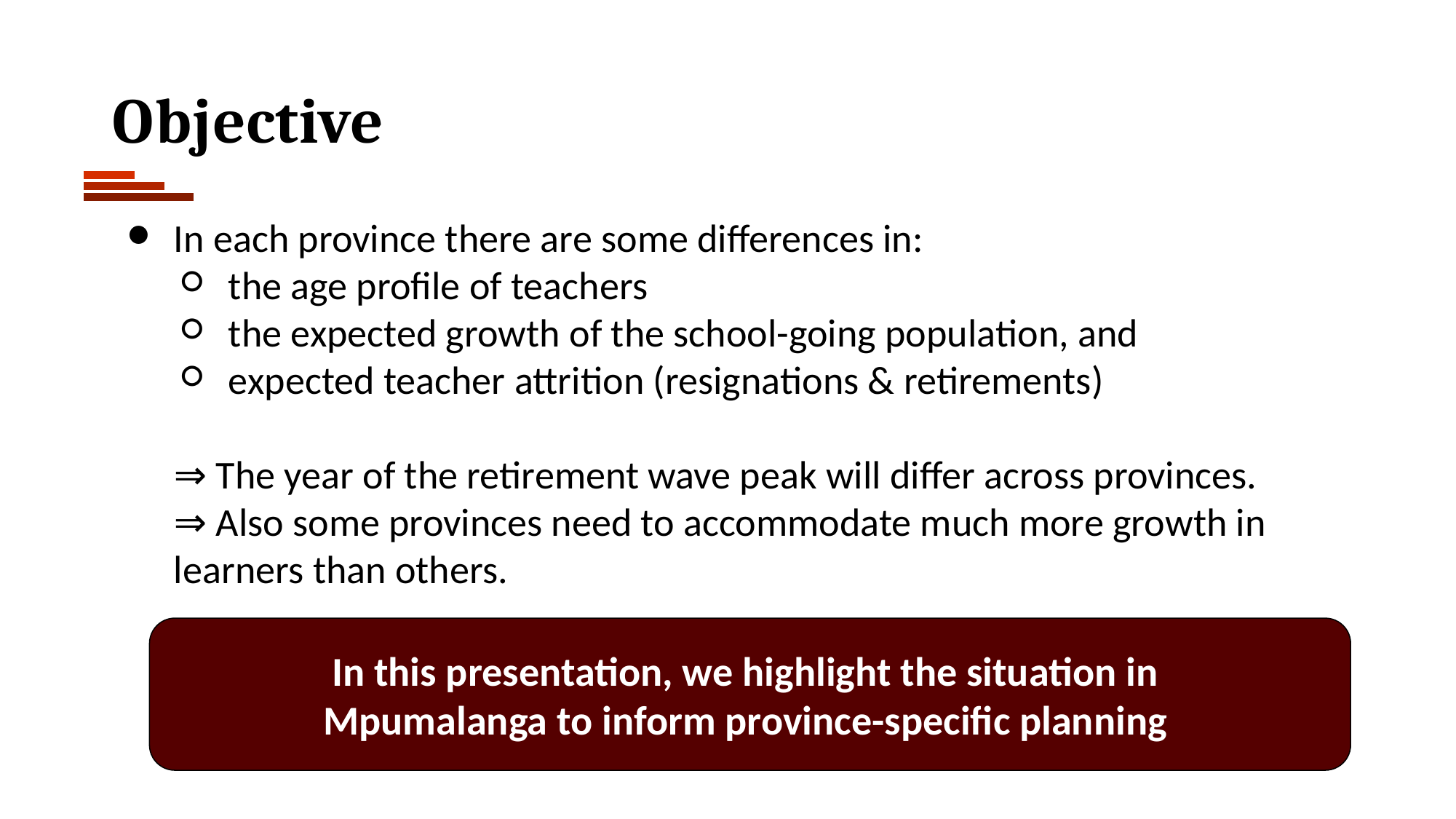

# Objective
In each province there are some differences in:
the age profile of teachers
the expected growth of the school-going population, and
expected teacher attrition (resignations & retirements)

⇒ The year of the retirement wave peak will differ across provinces.
⇒ Also some provinces need to accommodate much more growth in
learners than others.

In this presentation, we highlight the situation in
Mpumalanga to inform province-specific planning